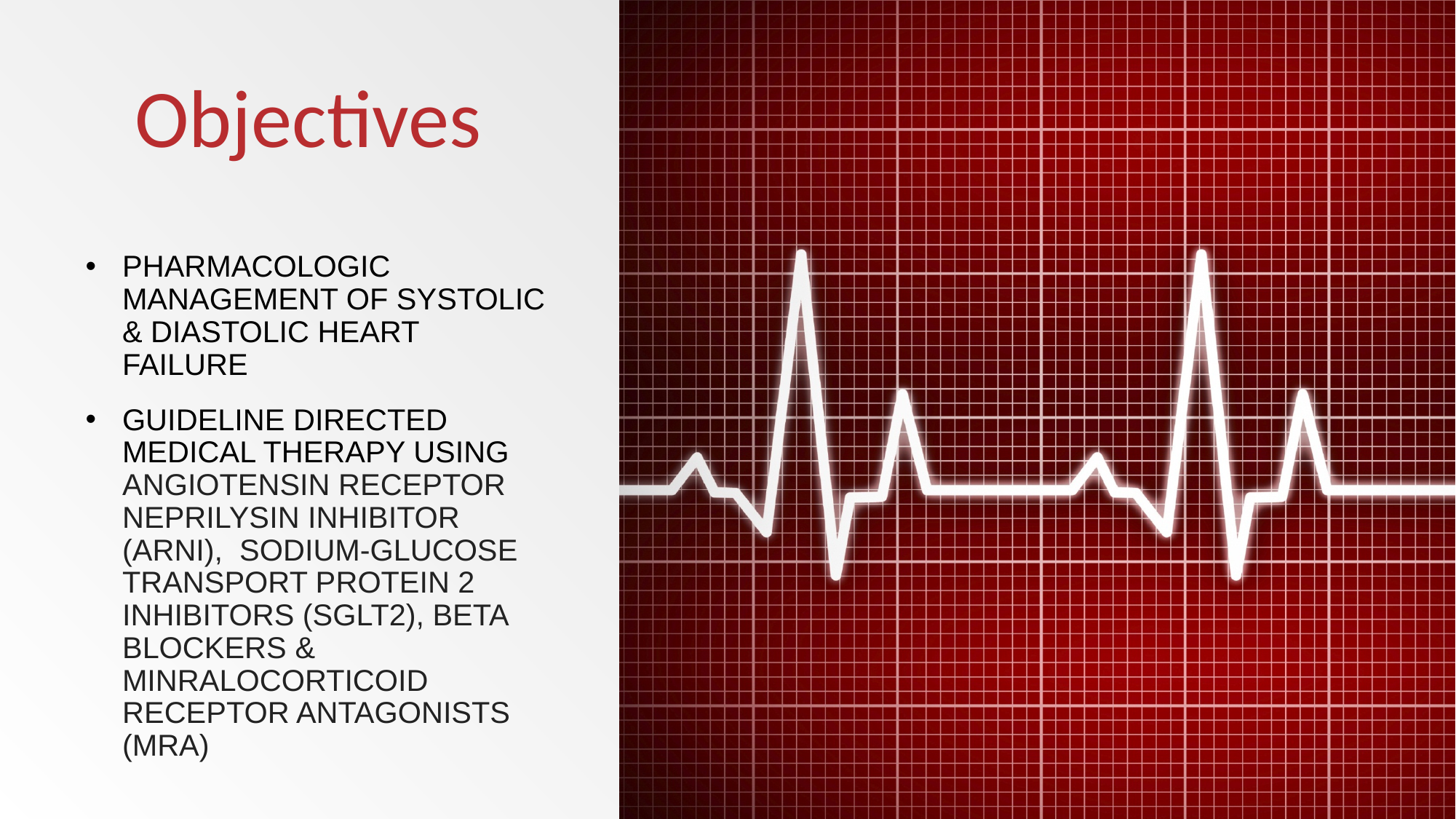

# Objectives
Pharmacologic management of systolic & Diastolic heart failure
Guideline directed medical therapy using Angiotensin Receptor Neprilysin Inhibitor (ARNI),  sodium-glucose transport protein 2 inhibitors (sglt2), beta blockers & Minralocorticoid receptor antagonists (MRA)